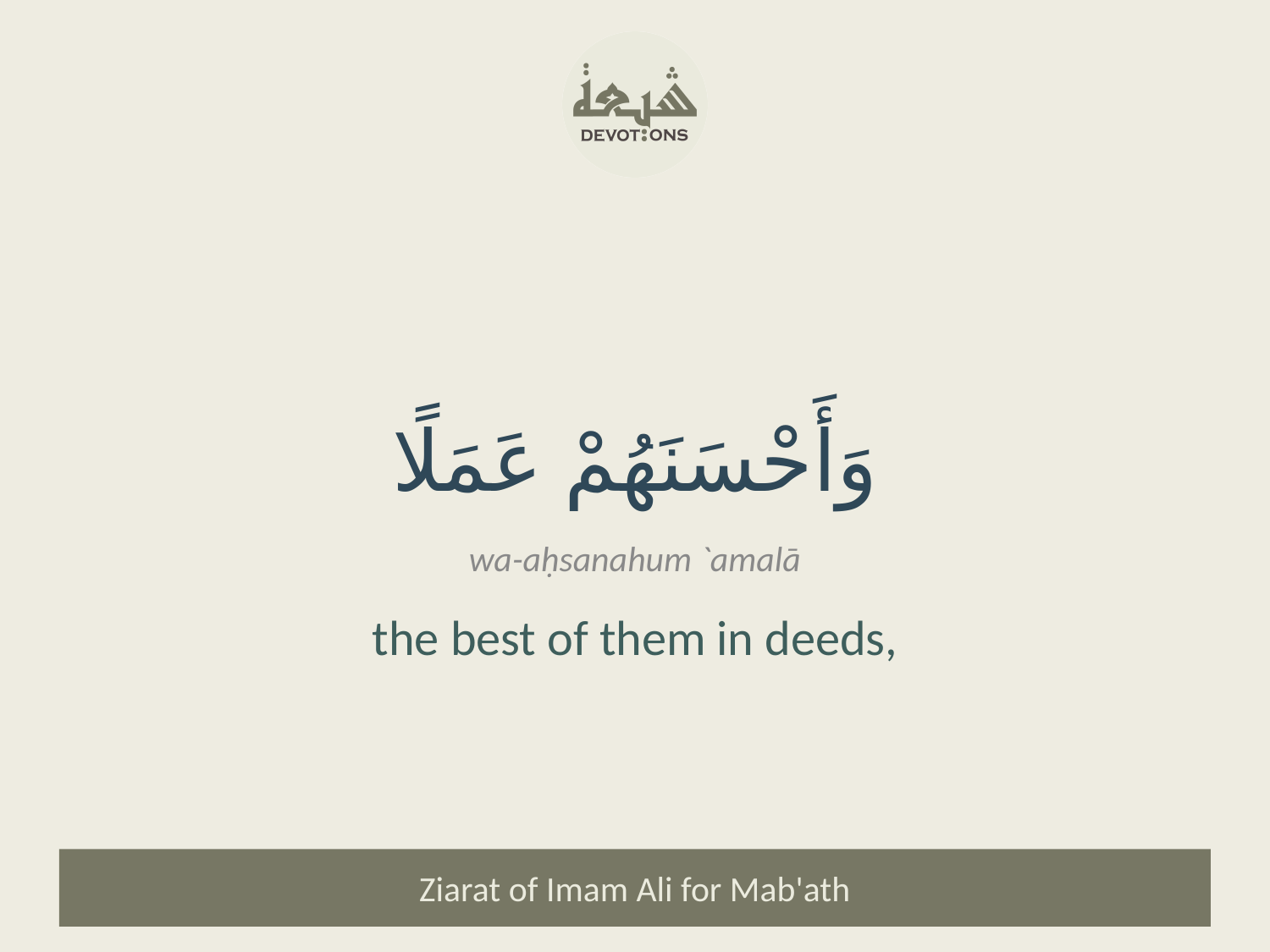

وَأَحْسَنَهُمْ عَمَلًا
wa-aḥsanahum `amalā
the best of them in deeds,
Ziarat of Imam Ali for Mab'ath